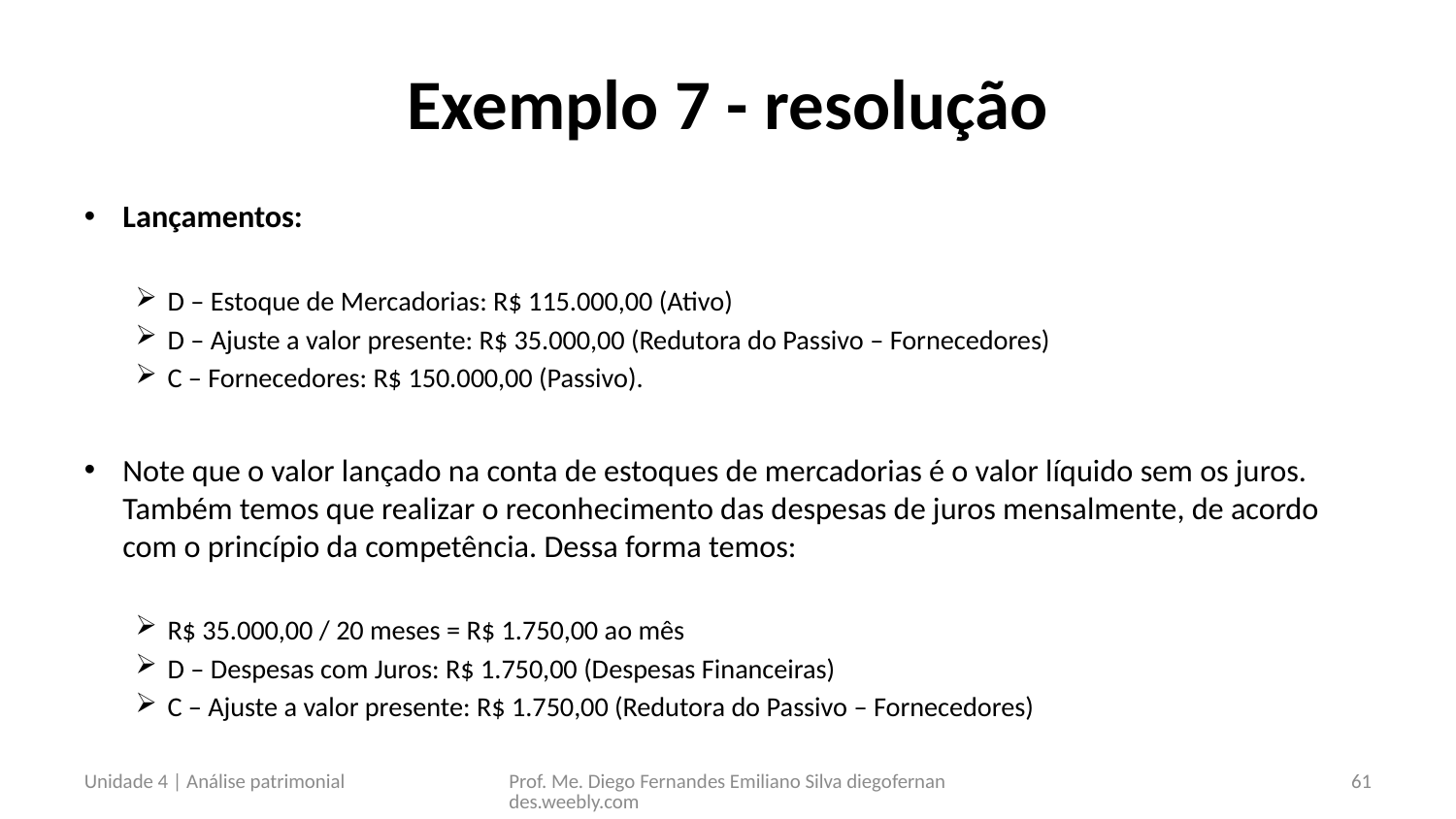

# Exemplo 7 - resolução
Lançamentos:

D – Estoque de Mercadorias: R$ 115.000,00 (Ativo)
D – Ajuste a valor presente: R$ 35.000,00 (Redutora do Passivo – Fornecedores)
C – Fornecedores: R$ 150.000,00 (Passivo).

Note que o valor lançado na conta de estoques de mercadorias é o valor líquido sem os juros. Também temos que realizar o reconhecimento das despesas de juros mensalmente, de acordo com o princípio da competência. Dessa forma temos:

R$ 35.000,00 / 20 meses = R$ 1.750,00 ao mês
D – Despesas com Juros: R$ 1.750,00 (Despesas Financeiras)
C – Ajuste a valor presente: R$ 1.750,00 (Redutora do Passivo – Fornecedores)
Unidade 4 | Análise patrimonial
Prof. Me. Diego Fernandes Emiliano Silva diegofernandes.weebly.com
61